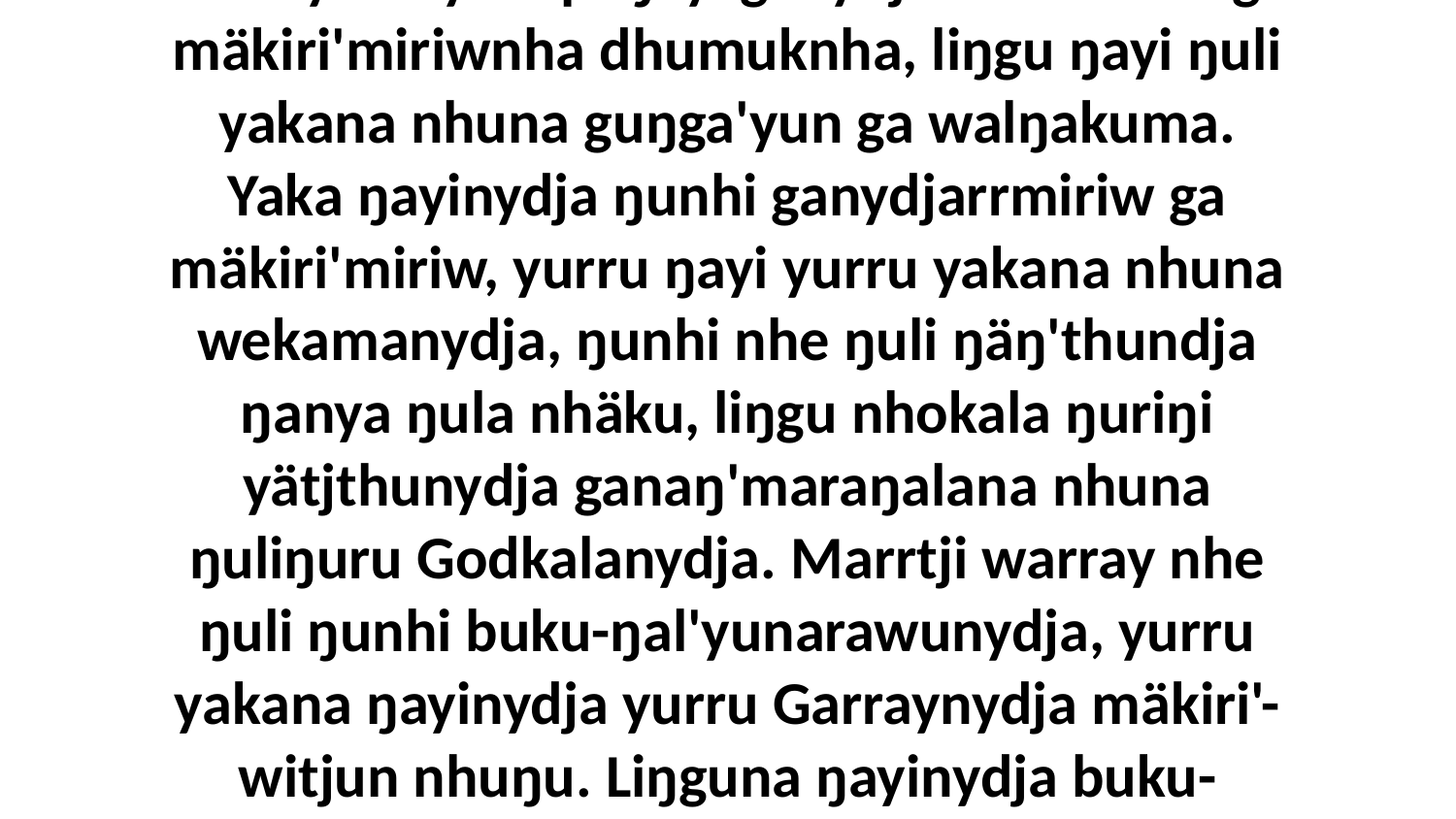

1-2 Yo, wiripunydja mak nhe ŋuli guyaŋirri Garraynha yanapi ŋayi ganydjarrmiriwnha ga mäkiri'miriwnha dhumuknha, liŋgu ŋayi ŋuli yakana nhuna guŋga'yun ga walŋakuma. Yaka ŋayinydja ŋunhi ganydjarrmiriw ga mäkiri'miriw, yurru ŋayi yurru yakana nhuna wekamanydja, ŋunhi nhe ŋuli ŋäŋ'thundja ŋanya ŋula nhäku, liŋgu nhokala ŋuriŋi yätjthunydja ganaŋ'maraŋalana nhuna ŋuliŋuru Godkalanydja. Marrtji warray nhe ŋuli ŋunhi buku-ŋal'yunarawunydja, yurru yakana ŋayinydja yurru Garraynydja mäkiri'-witjun nhuŋu. Liŋguna ŋayinydja buku-yaw'yunminana ŋanyapinyay ŋayi, liŋgu nhe yukurra mukthun djäma yana ŋunhiyi yätjtja.